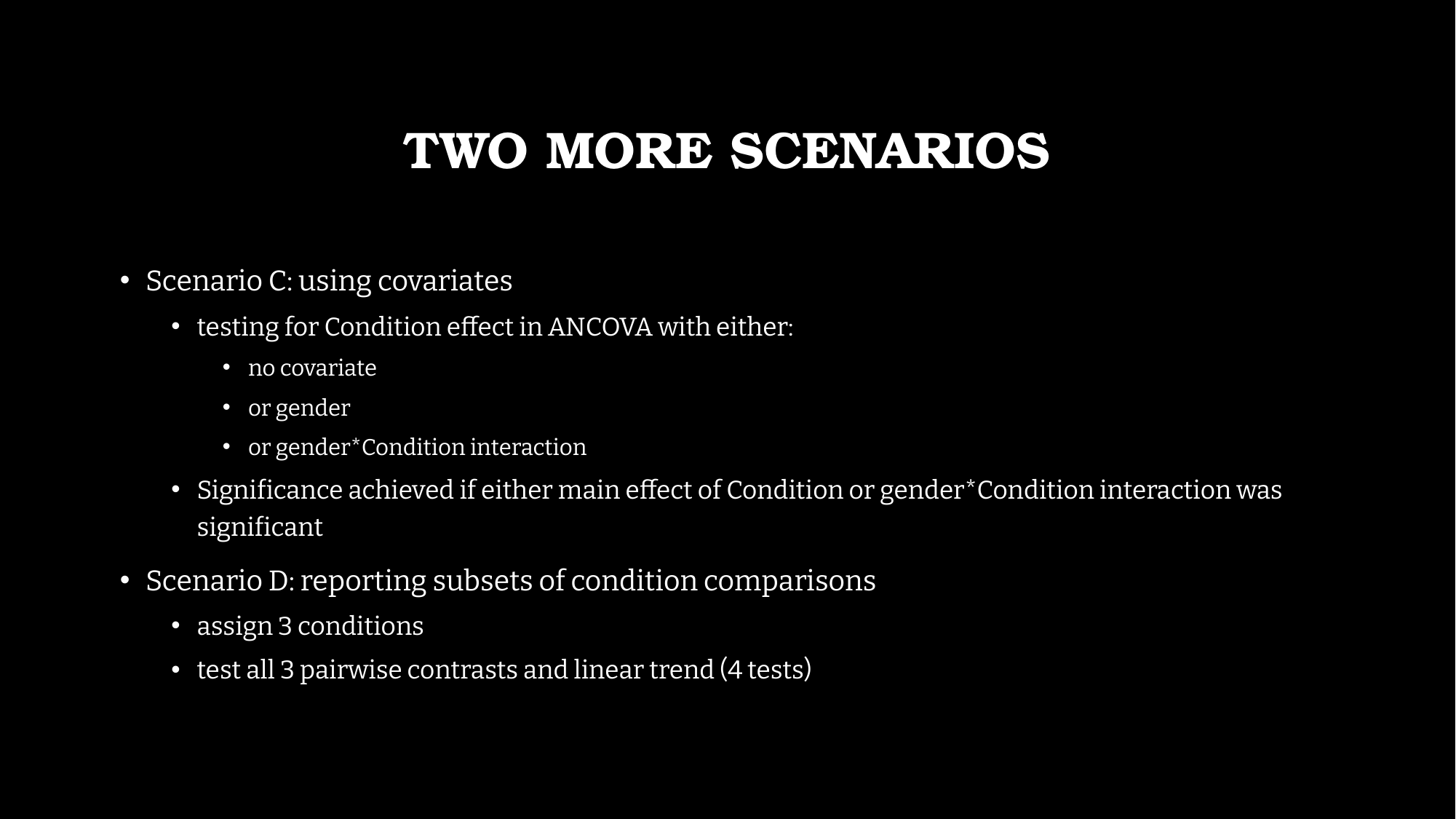

# Two more scenarios
Scenario C: using covariates
testing for Condition effect in ANCOVA with either:
no covariate
or gender
or gender*Condition interaction
Significance achieved if either main effect of Condition or gender*Condition interaction was significant
Scenario D: reporting subsets of condition comparisons
assign 3 conditions
test all 3 pairwise contrasts and linear trend (4 tests)